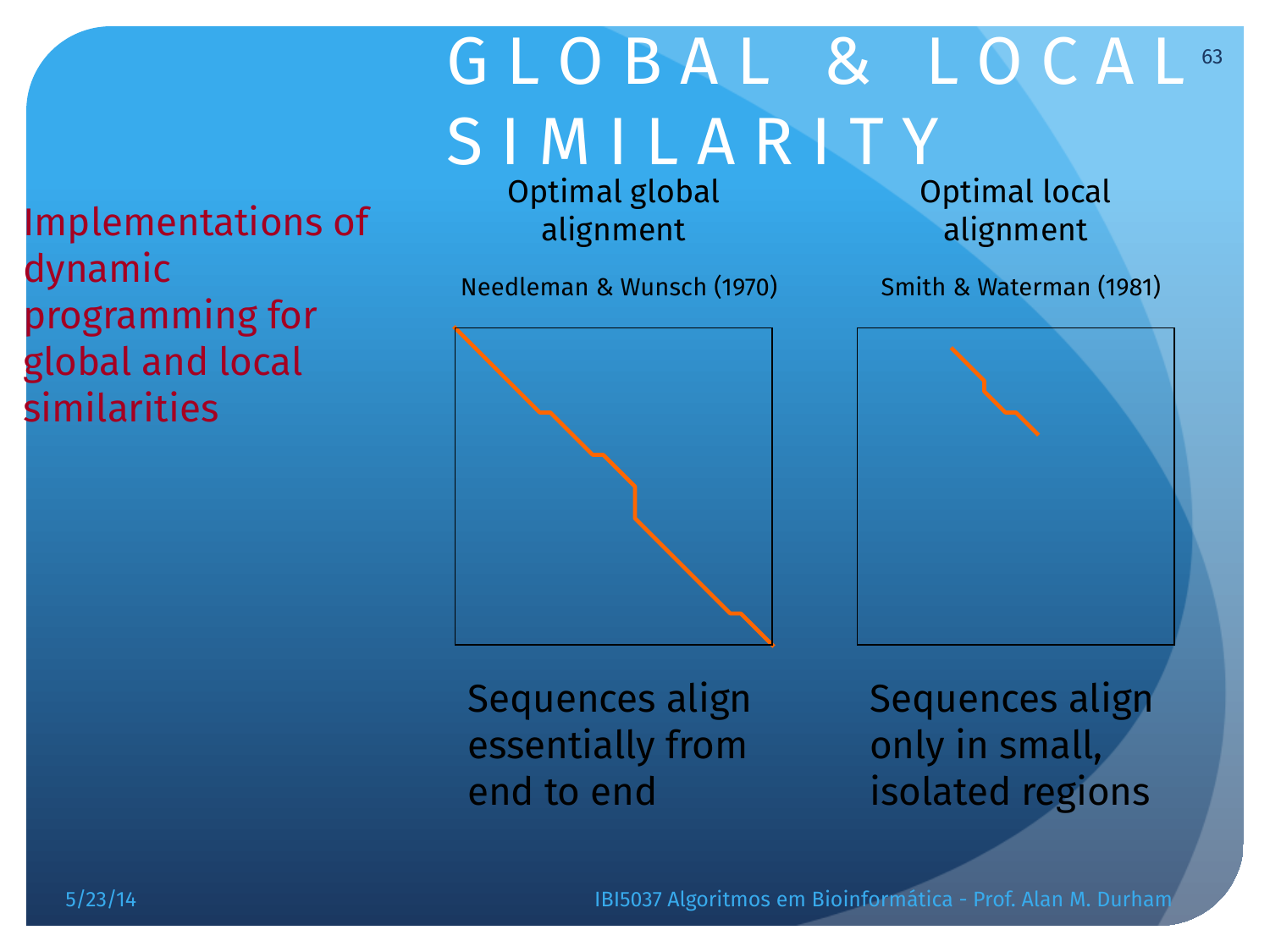

# G L O B A L   &   L O C A L   S I M I L A R I T Y
63
Optimal global alignment
Needleman & Wunsch (1970)

Sequences align essentially from end to end
Optimal local alignment
Smith & Waterman (1981)

Sequences align only in small, isolated regions
Implementations of dynamic programming for global and local similarities

5/23/14
IBI5037 Algoritmos em Bioinformática - Prof. Alan M. Durham